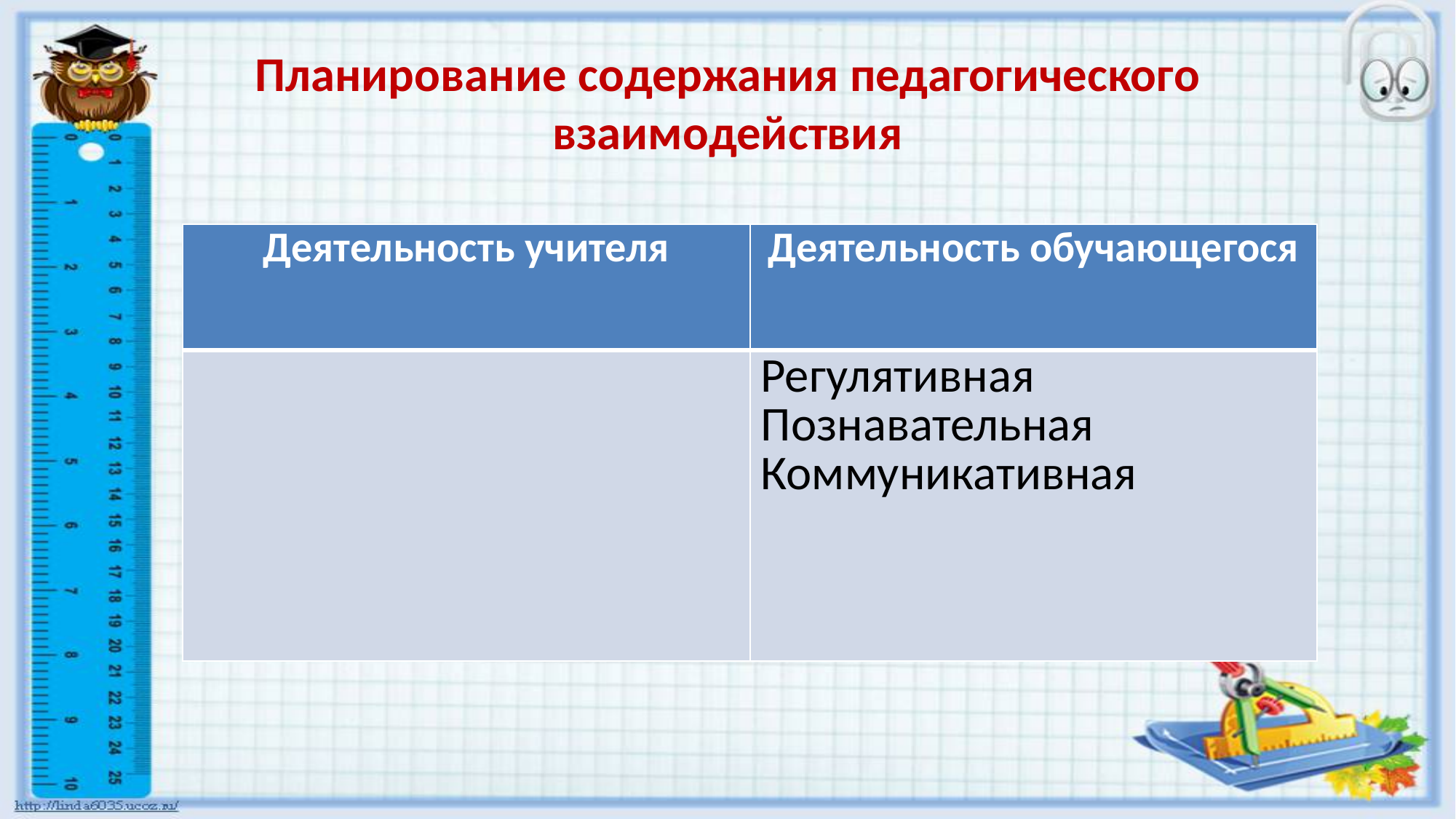

# Планирование содержания педагогического взаимодействия

| Деятельность учителя | Деятельность обучающегося |
| --- | --- |
|  | Регулятивная Познавательная Коммуникативная |